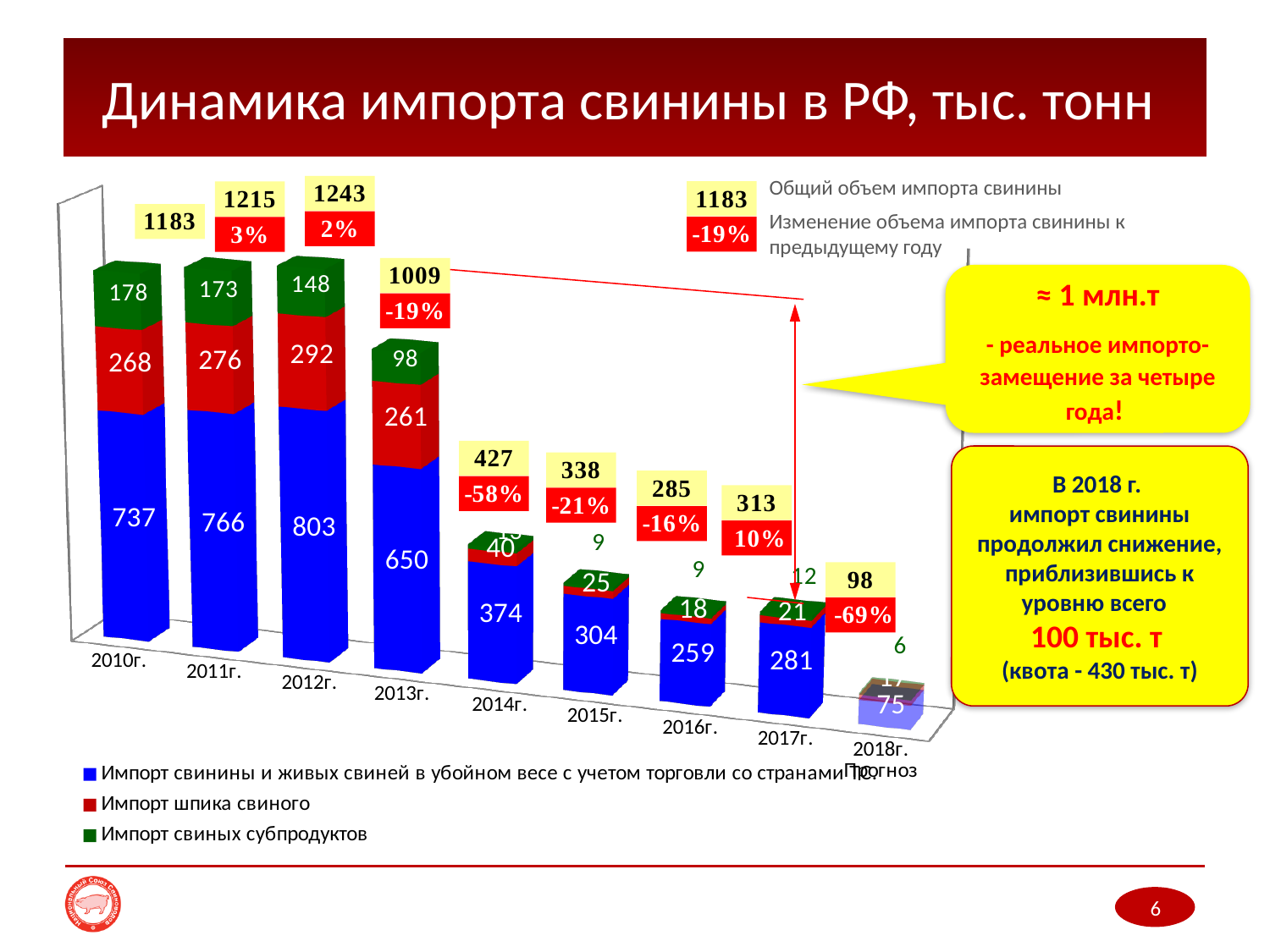

# Динамика импорта свинины в РФ, тыс. тонн

[unsupported chart]

Общий объем импорта свинины
Изменение объема импорта свинины к предыдущему году
≈ 1 млн.т
- реальное импорто-замещение за четыре года!
В 2018 г.
импорт свинины продолжил снижение,
приблизившись к уровню всего
100 тыс. т
(квота - 430 тыс. т)
6